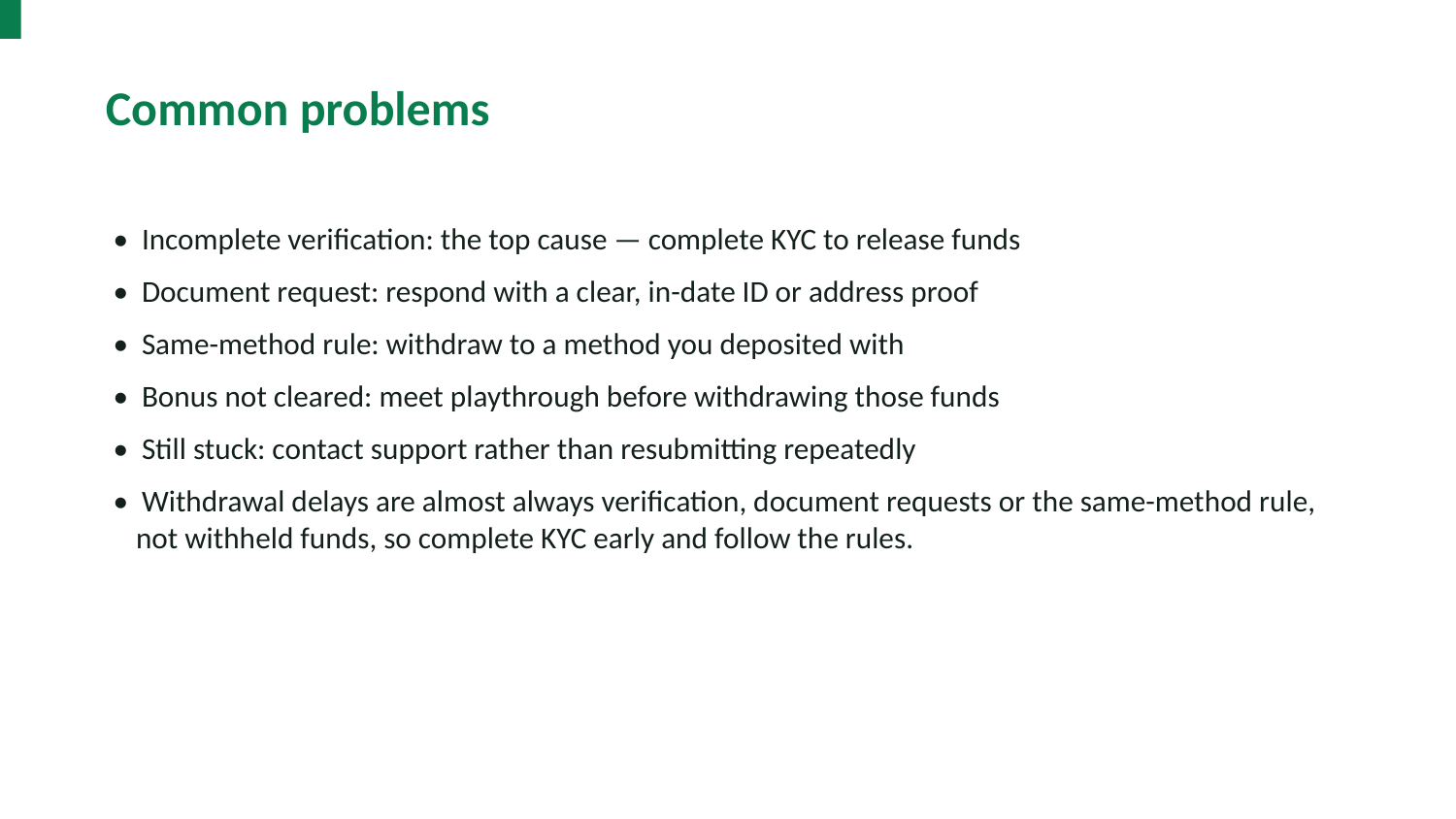

Common problems
•  Incomplete verification: the top cause — complete KYC to release funds
•  Document request: respond with a clear, in-date ID or address proof
•  Same-method rule: withdraw to a method you deposited with
•  Bonus not cleared: meet playthrough before withdrawing those funds
•  Still stuck: contact support rather than resubmitting repeatedly
•  Withdrawal delays are almost always verification, document requests or the same-method rule, not withheld funds, so complete KYC early and follow the rules.